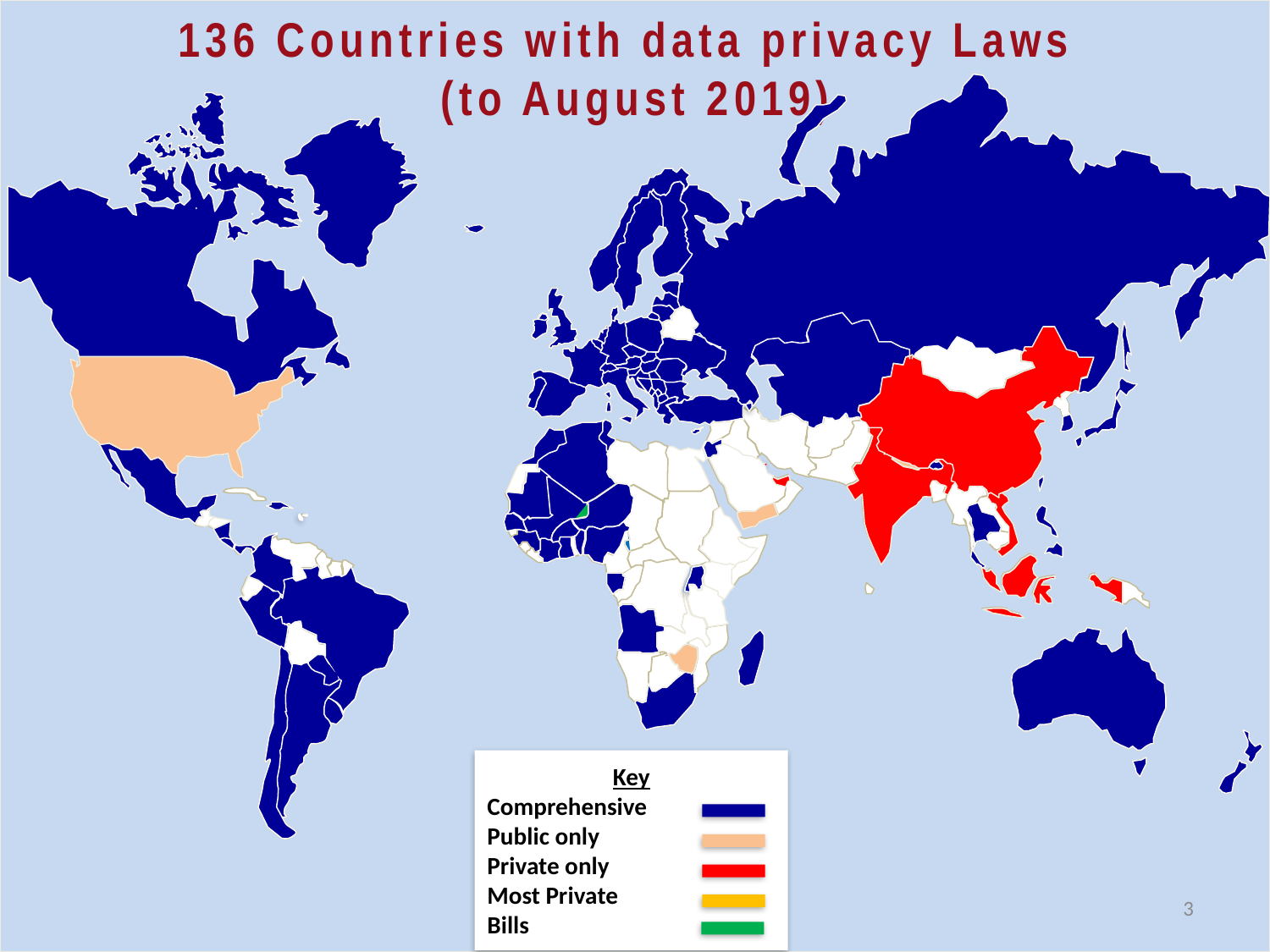

136 Countries with data privacy Laws
(to August 2019)

Key
Comprehensive
Public only
Private only
Most Private
Bills

3